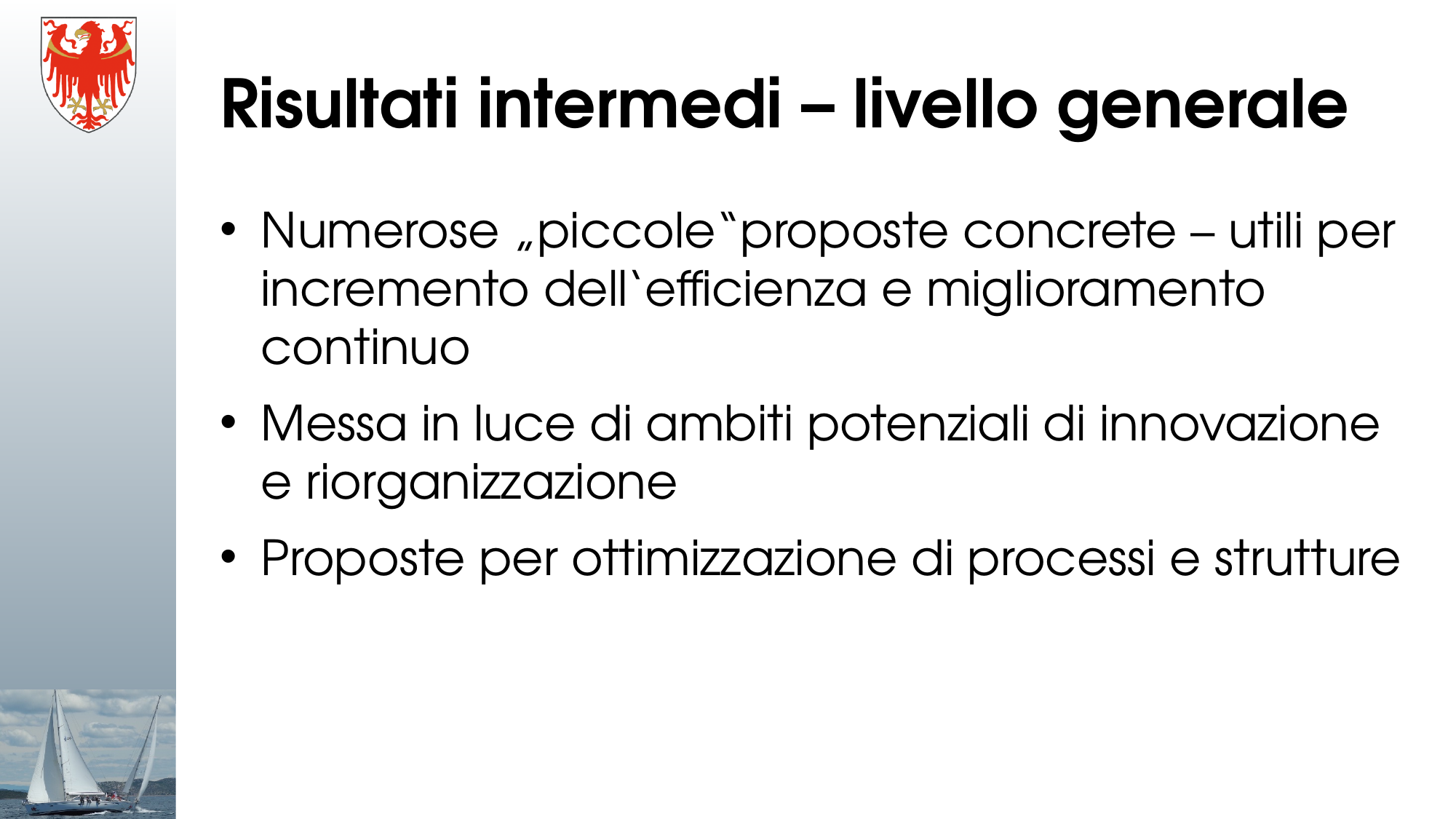

# Risultati intermedi – livello generale
Numerose „piccole“proposte concrete – utili per incremento dell‘efficienza e miglioramento continuo
Messa in luce di ambiti potenziali di innovazione e riorganizzazione
Proposte per ottimizzazione di processi e strutture